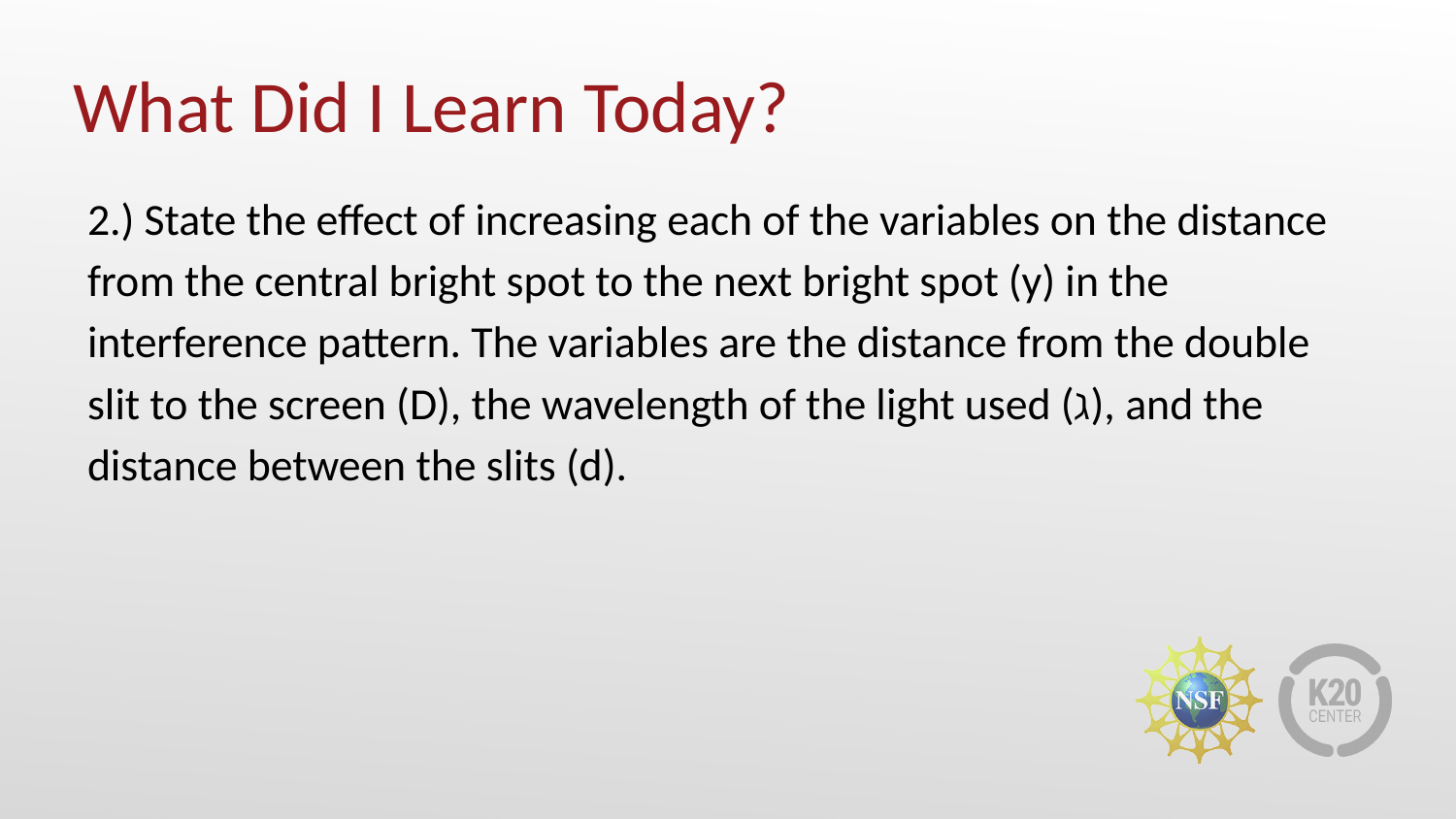

# What Did I Learn Today?
2.) State the effect of increasing each of the variables on the distance from the central bright spot to the next bright spot (y) in the interference pattern. The variables are the distance from the double slit to the screen (D), the wavelength of the light used (ℷ), and the distance between the slits (d).